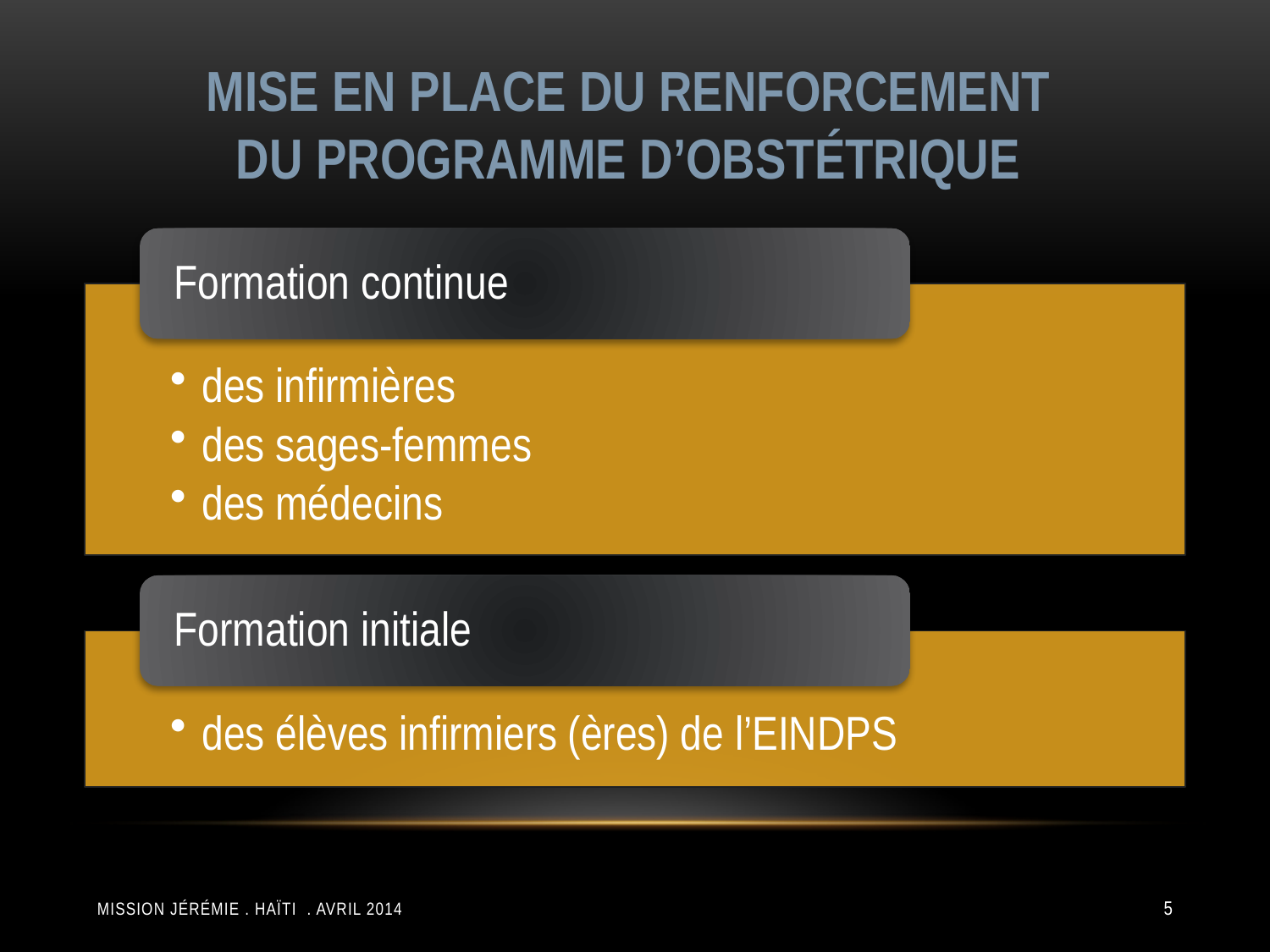

# Mise en place du renforcement du programme d’obstétrique
des infirmières
des sages-femmes
des médecins
Formation continue
des élèves infirmiers (ères) de l’EINDPS
Formation initiale
Mission Jérémie . Haïti  . avril 2014
5